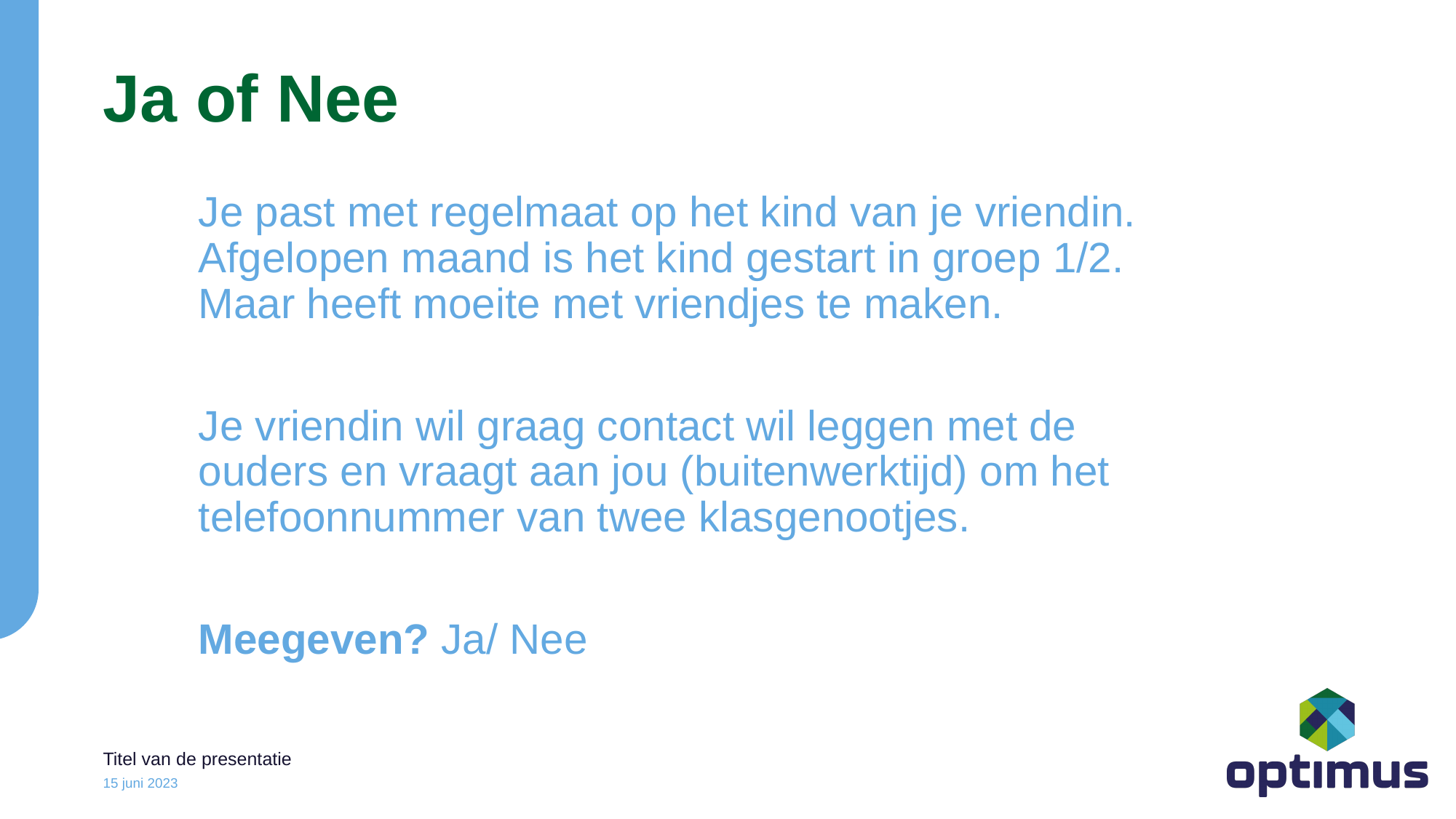

# Ja of Nee
Je past met regelmaat op het kind van je vriendin. Afgelopen maand is het kind gestart in groep 1/2. Maar heeft moeite met vriendjes te maken.

Je vriendin wil graag contact wil leggen met de ouders en vraagt aan jou (buitenwerktijd) om het telefoonnummer van twee klasgenootjes.

Meegeven? Ja/ Nee

Titel van de presentatie
15 juni 2023